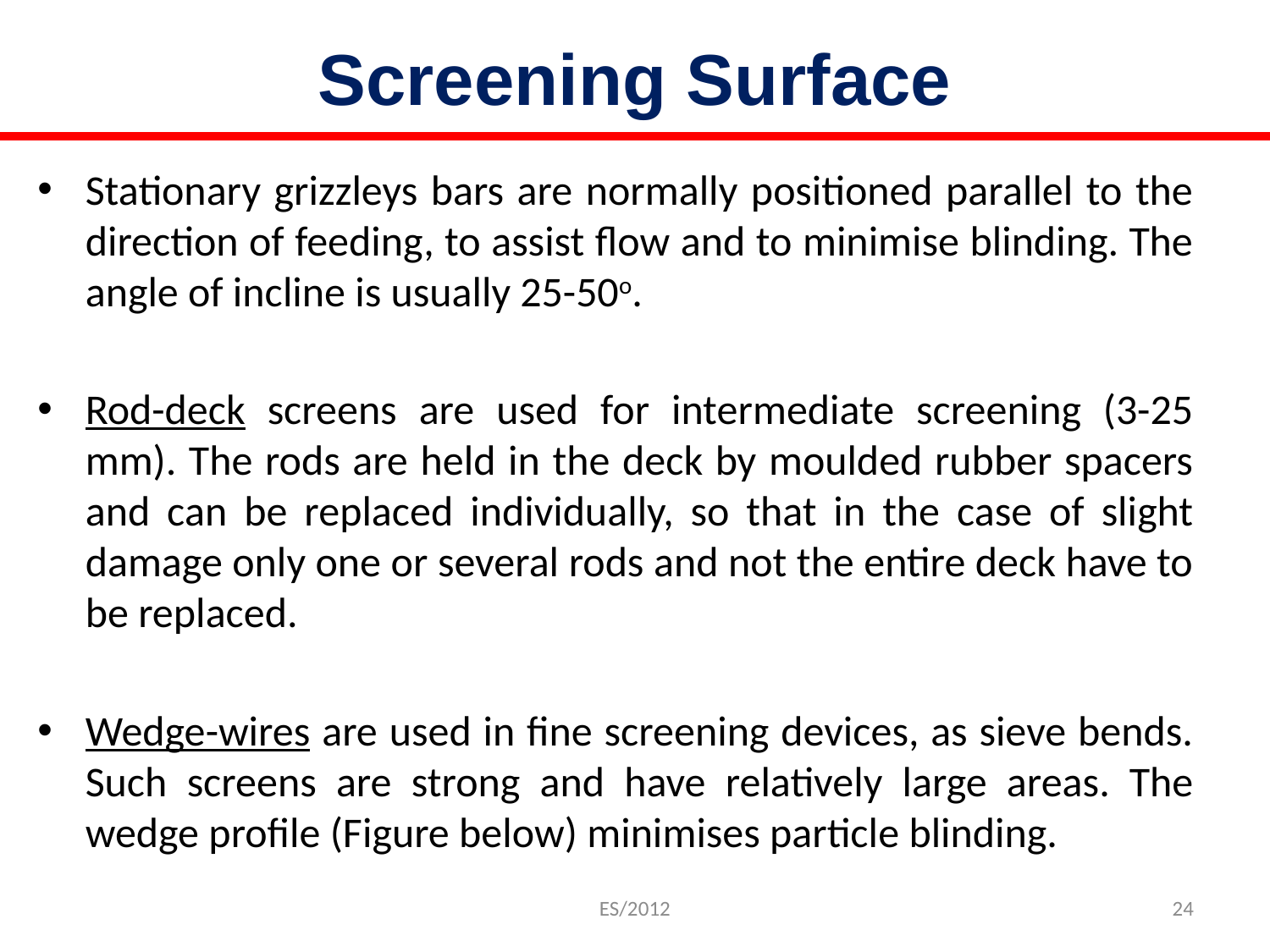

# Screening Surface
Stationary grizzleys bars are normally positioned parallel to the direction of feeding, to assist flow and to minimise blinding. The angle of incline is usually 25-50o.

Rod-deck screens are used for intermediate screening (3-25 mm). The rods are held in the deck by moulded rubber spacers and can be replaced individually, so that in the case of slight damage only one or several rods and not the entire deck have to be replaced.

Wedge-wires are used in fine screening devices, as sieve bends. Such screens are strong and have relatively large areas. The wedge profile (Figure below) minimises particle blinding.
ES/2012
24